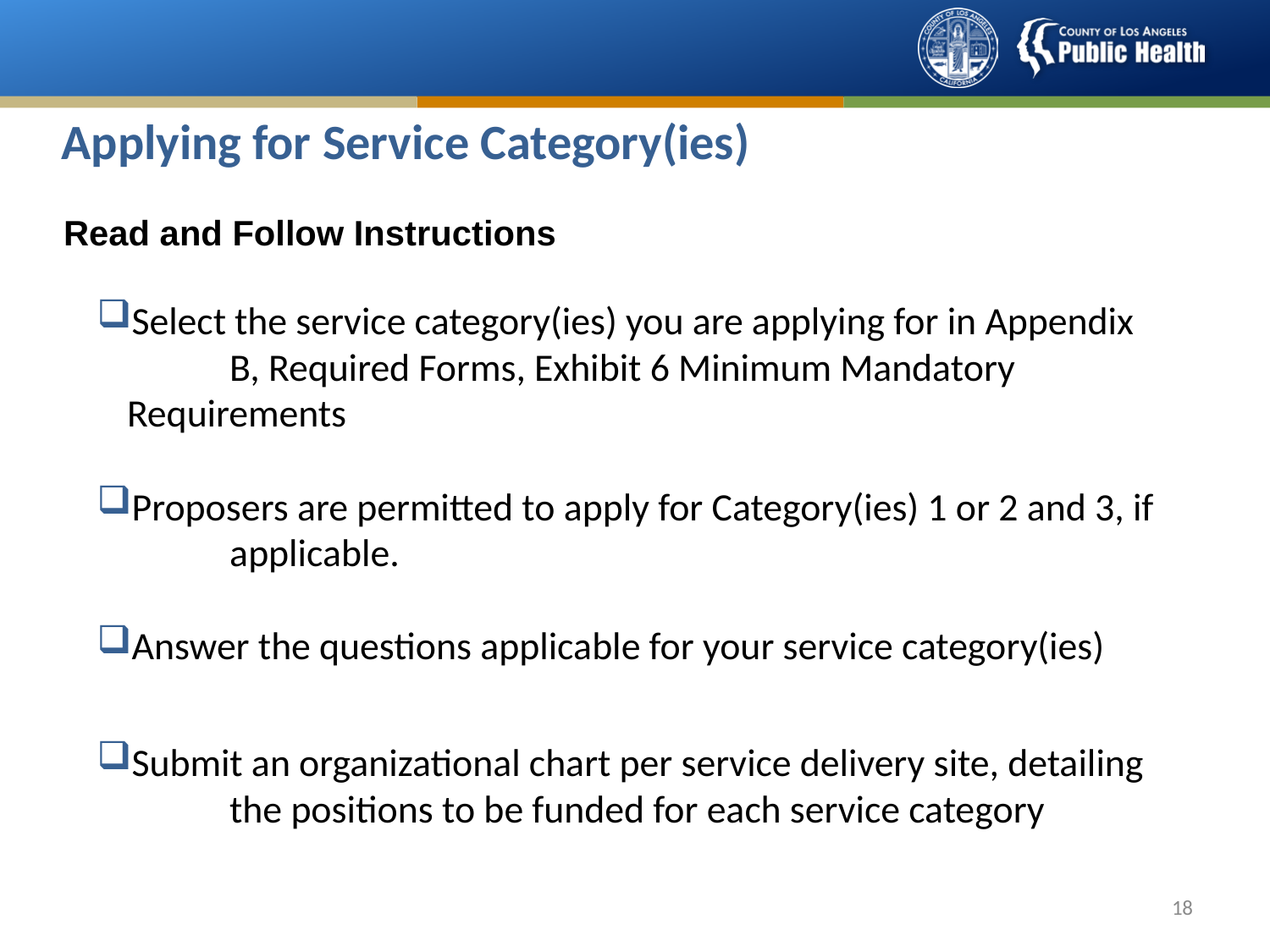

# Applying for Service Category(ies)
Read and Follow Instructions

Select the service category(ies) you are applying for in Appendix 	B, Required Forms, Exhibit 6 Minimum Mandatory Requirements

Proposers are permitted to apply for Category(ies) 1 or 2 and 3, if 	applicable.

Answer the questions applicable for your service category(ies)

Submit an organizational chart per service delivery site, detailing 	the positions to be funded for each service category
18